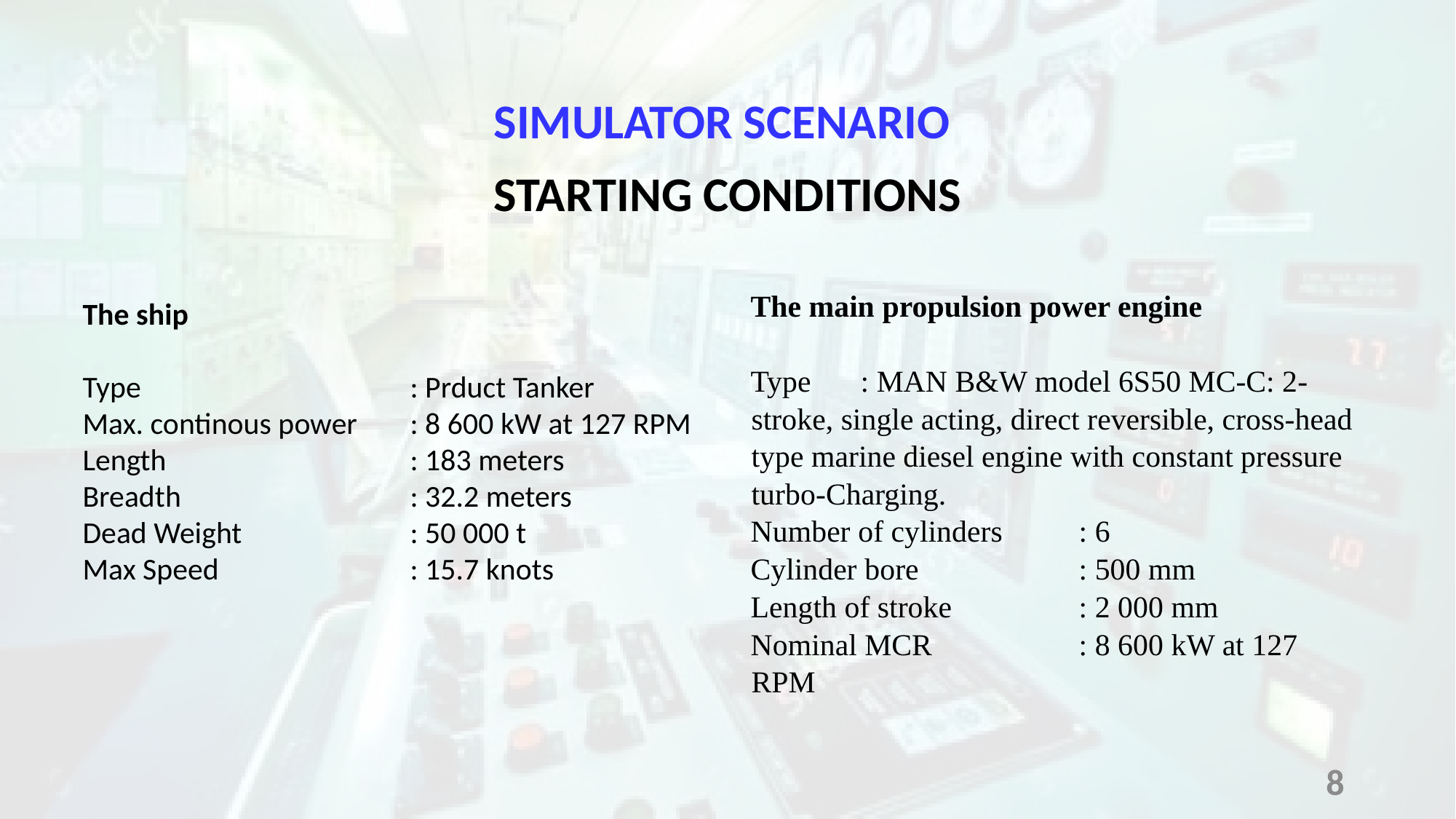

SIMULATOR SCENARIO
STARTING CONDITIONS
The ship

Type			: Prduct Tanker
Max. continous power	: 8 600 kW at 127 RPM
Length 			: 183 meters
Breadth 			: 32.2 meters
Dead Weight 		: 50 000 t
Max Speed 		: 15.7 knots
The main propulsion power engine

Type	: MAN B&W model 6S50 MC-C: 2-stroke, single acting, direct reversible, cross-head type marine diesel engine with constant pressure turbo-Charging.
Number of cylinders 	: 6
Cylinder bore 		: 500 mm
Length of stroke 		: 2 000 mm
Nominal MCR 		: 8 600 kW at 127 RPM
8